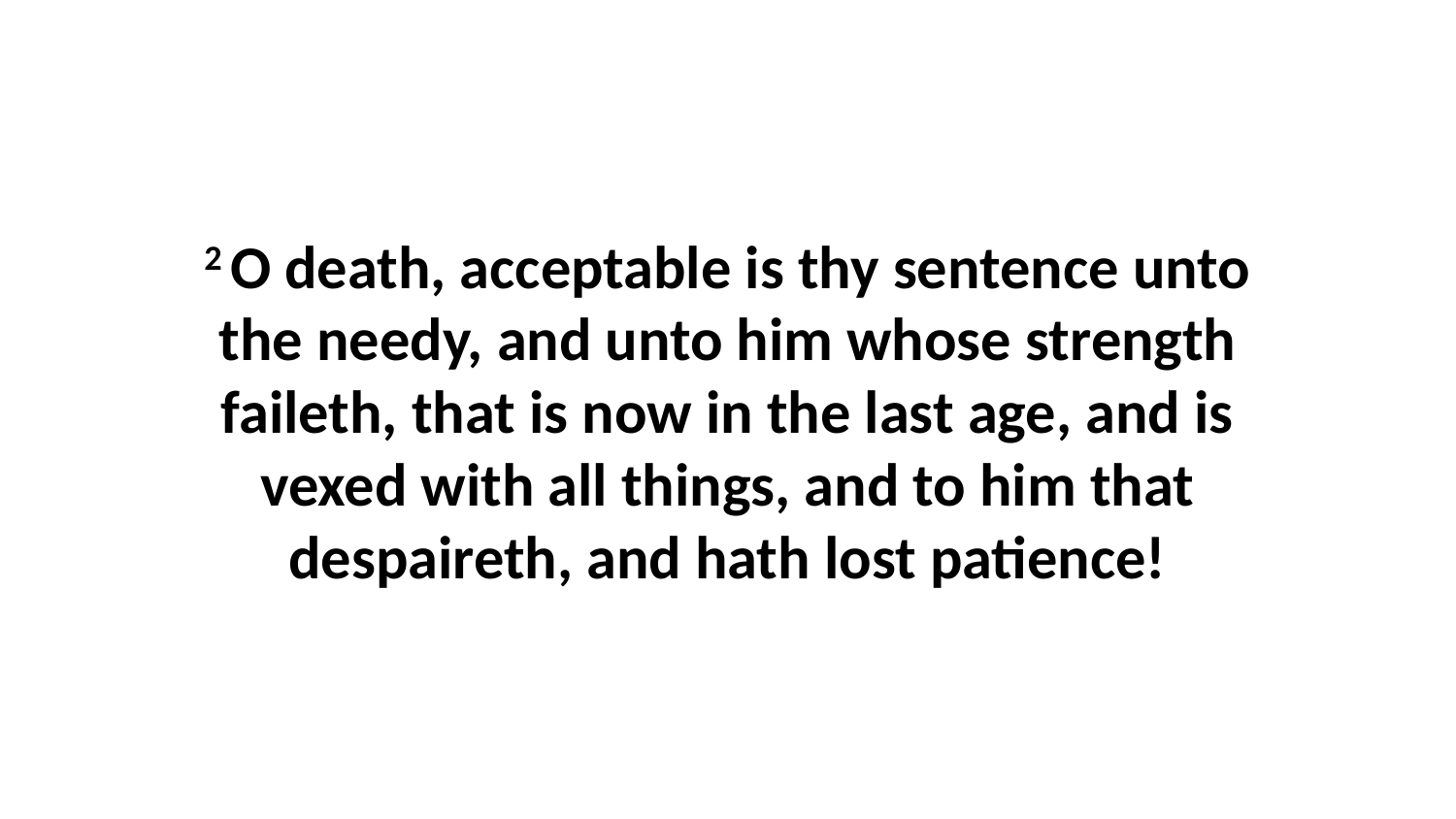

2 O death, acceptable is thy sentence unto the needy, and unto him whose strength faileth, that is now in the last age, and is vexed with all things, and to him that despaireth, and hath lost patience!